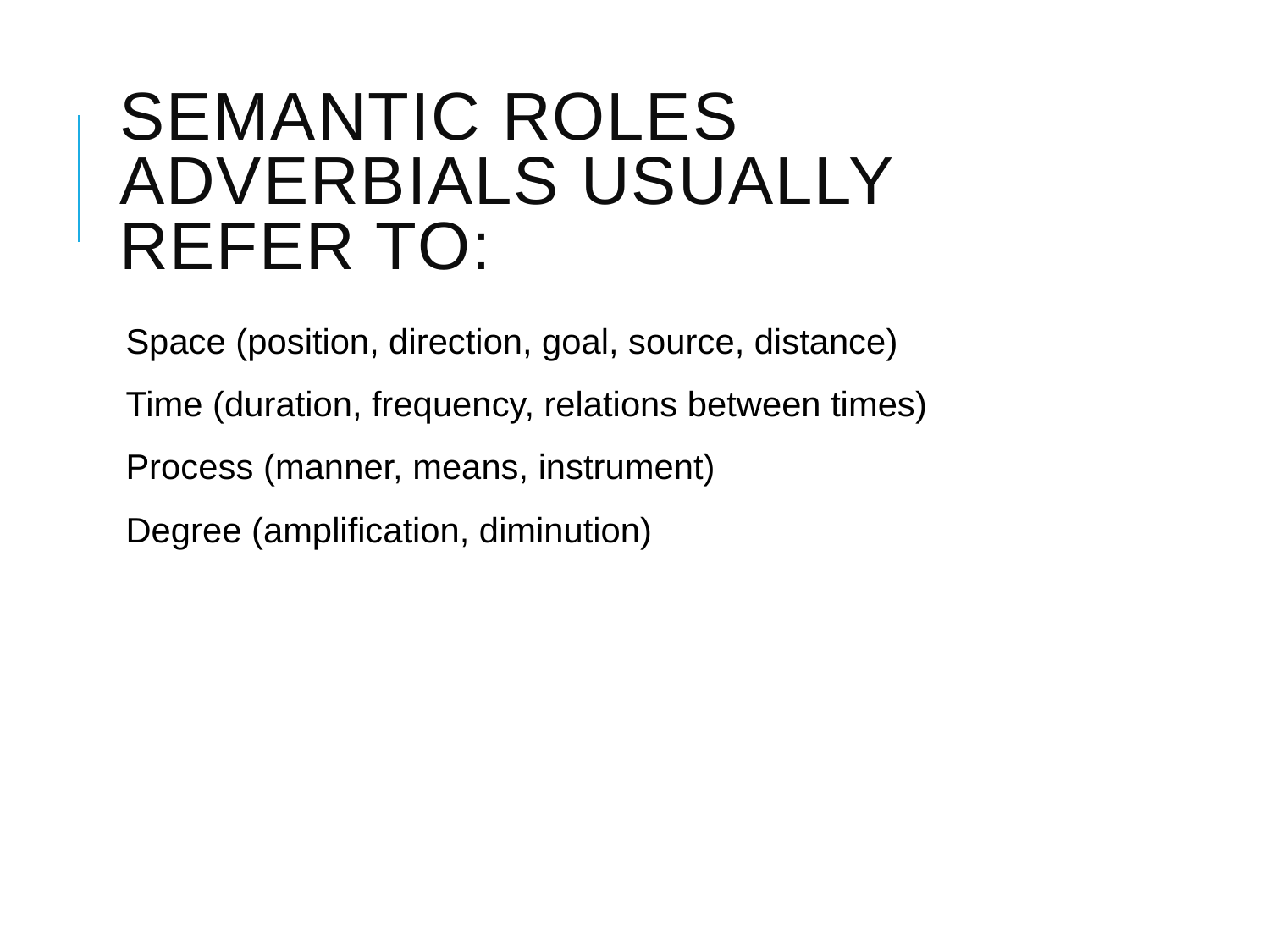

# Semantic roles Adverbials usually refer to:
Space (position, direction, goal, source, distance)
Time (duration, frequency, relations between times)
Process (manner, means, instrument)
Degree (amplification, diminution)